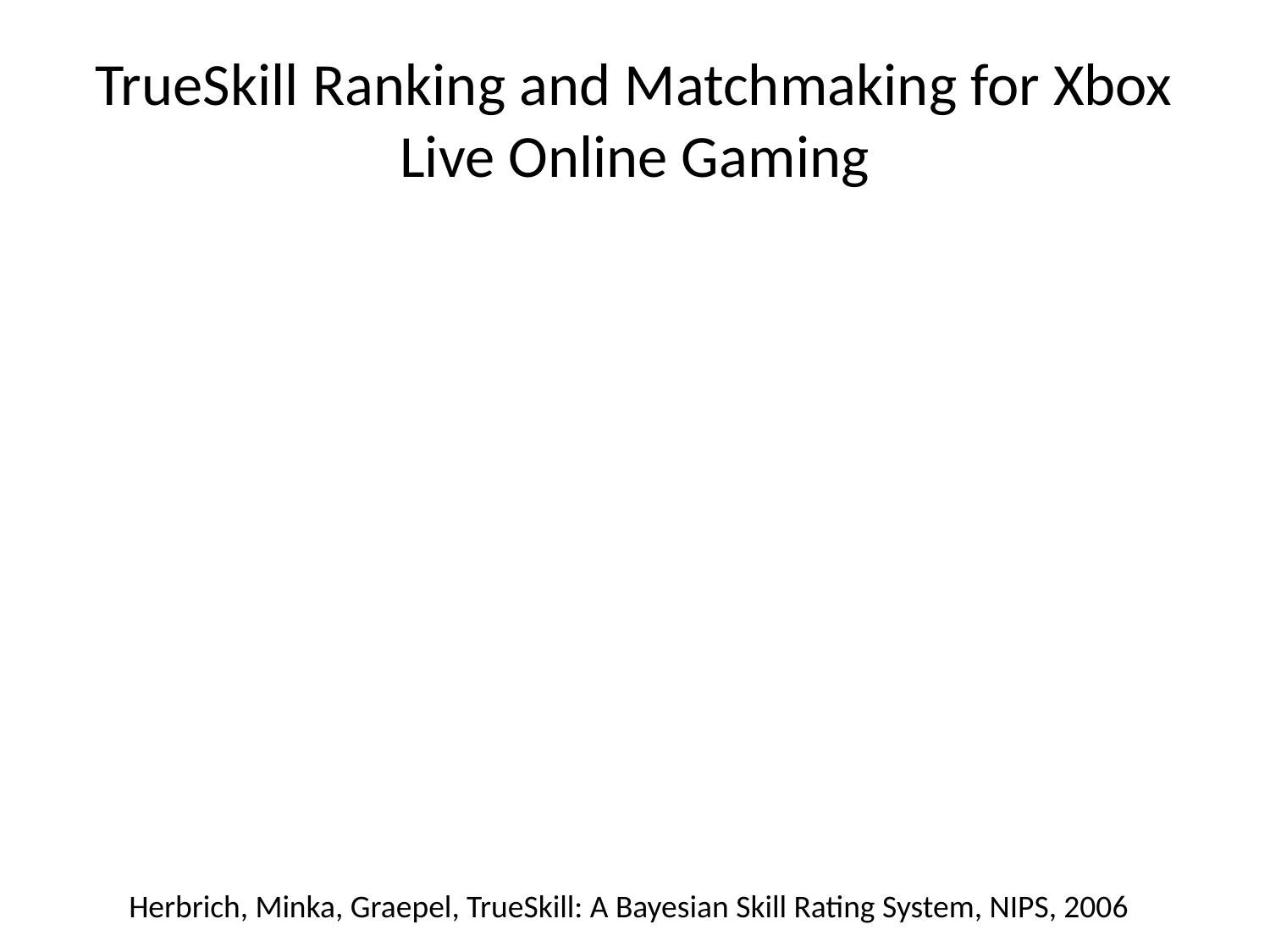

# TrueSkill Ranking and Matchmaking for Xbox Live Online Gaming

Herbrich, Minka, Graepel, TrueSkill: A Bayesian Skill Rating System, NIPS, 2006